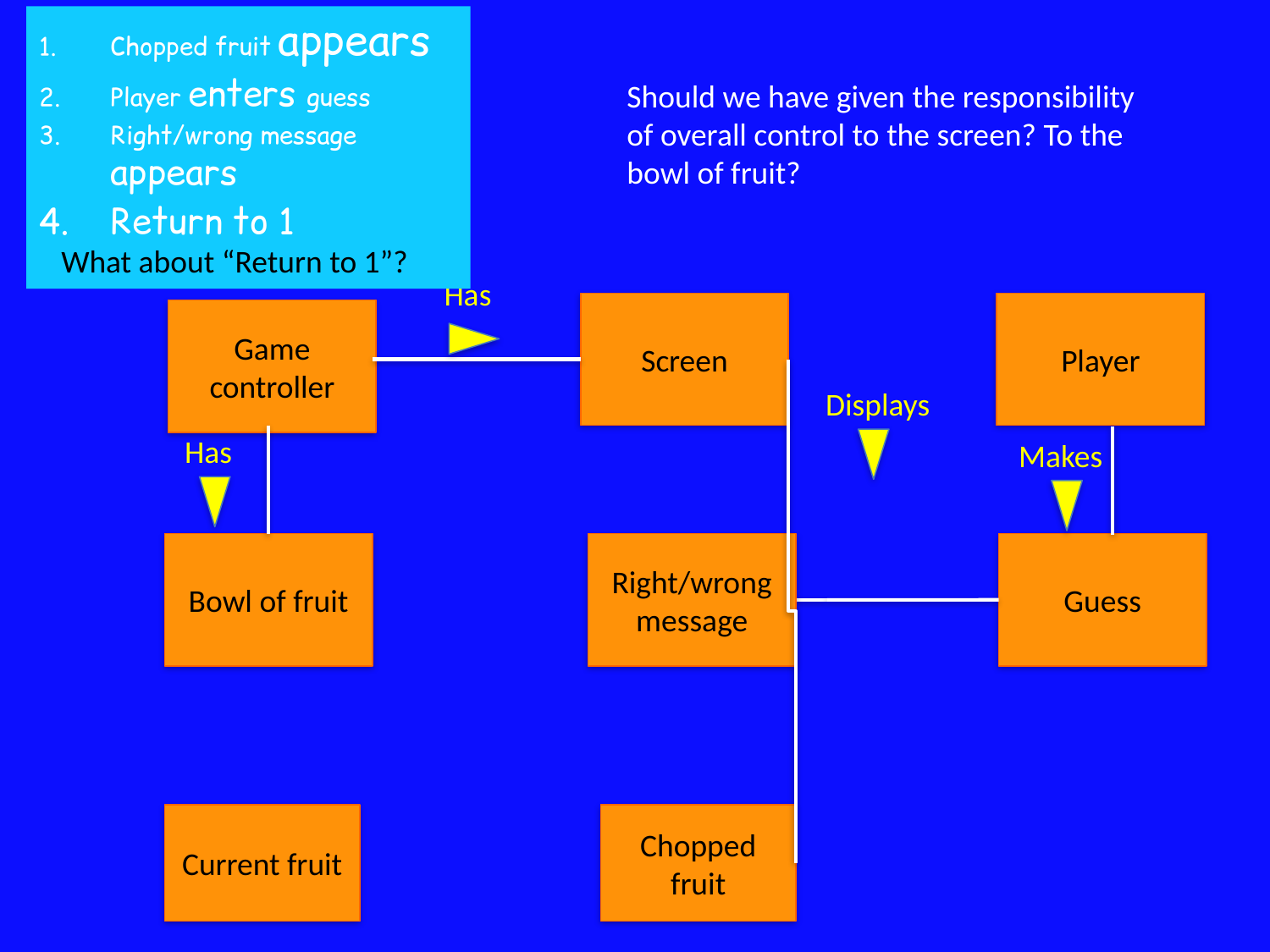

Chopped fruit appears
Player enters guess
Right/wrong message appears
Return to 1
Should we have given the responsibility of overall control to the screen? To the bowl of fruit?
What about “Return to 1”?
Has

Screen
Player
Game controller
Displays
Has

Makes

Bowl of fruit
Right/wrong message
Guess
Current fruit
Chopped fruit